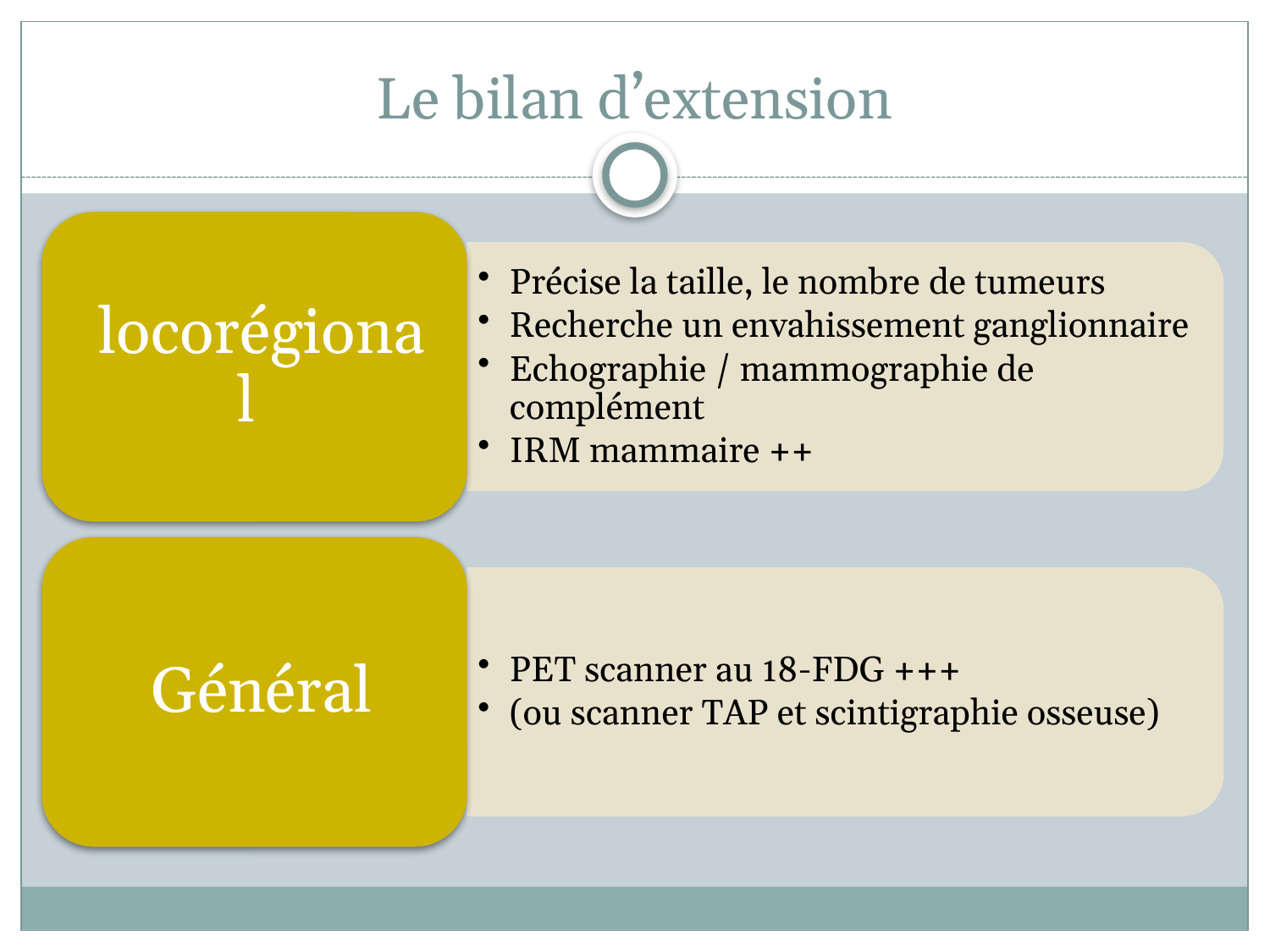

# Le bilan d’extension
Précise la taille, le nombre de tumeurs
Recherche un envahissement ganglionnaire
Echographie / mammographie de complément
IRM mammaire ++
locorégional
PET scanner au 18-FDG +++
(ou scanner TAP et scintigraphie osseuse)
Général